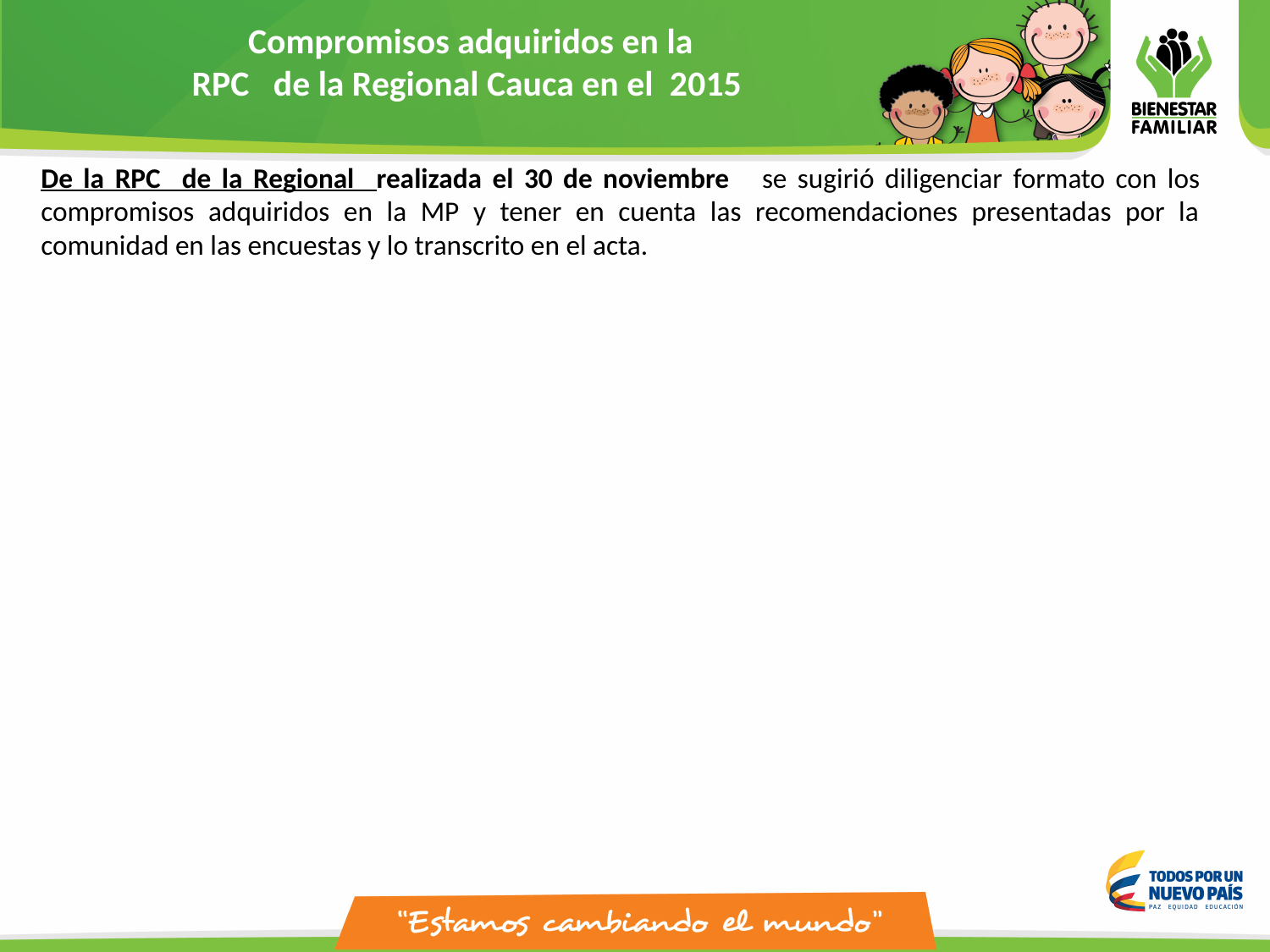

Compromisos adquiridos en la
RPC   de la Regional Cauca en el  2015
De la RPC  de la Regional  realizada el 30 de noviembre   se sugirió diligenciar formato con los compromisos adquiridos en la MP y tener en cuenta las recomendaciones presentadas por la comunidad en las encuestas y lo transcrito en el acta.